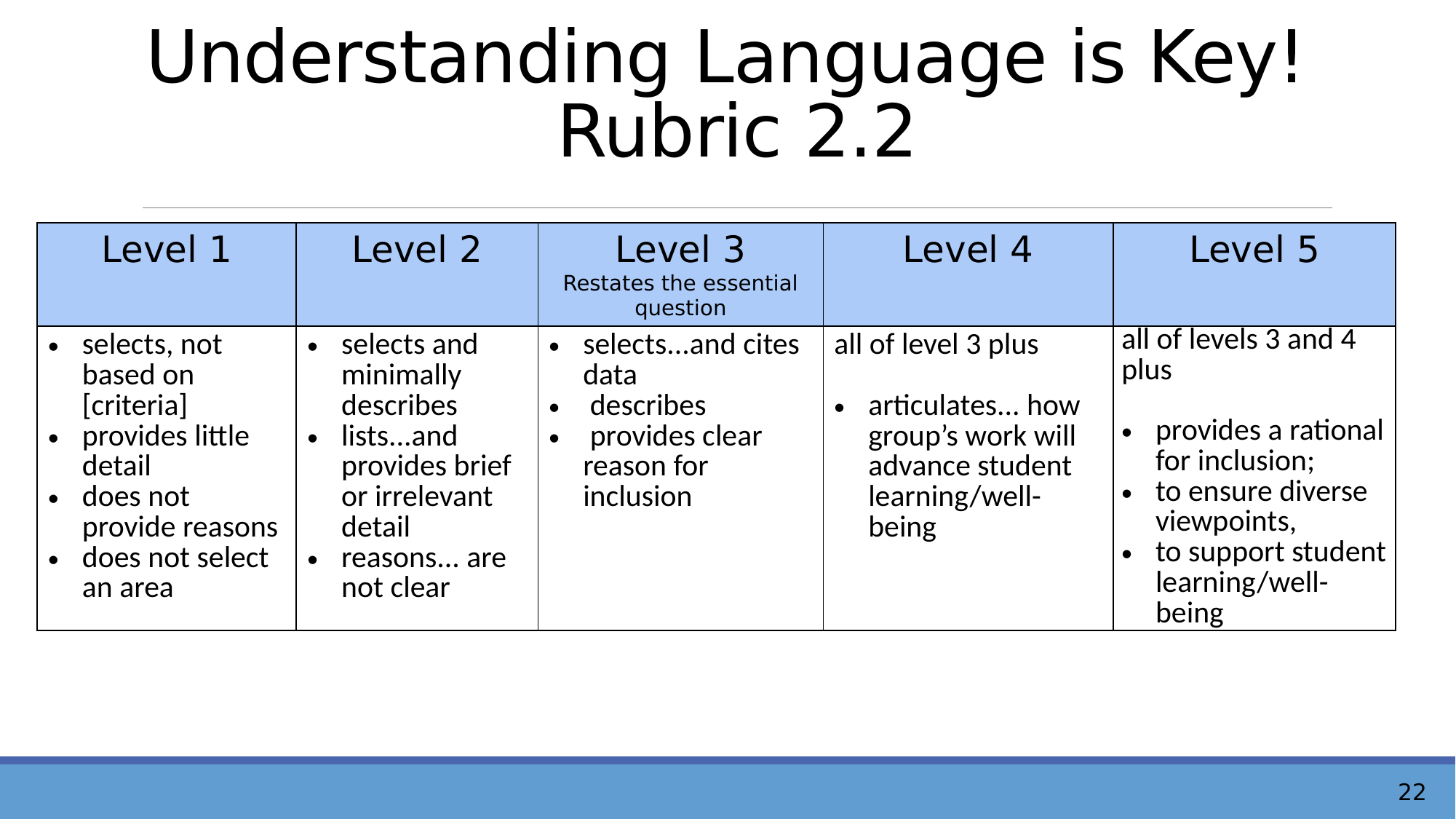

# Understanding Language is Key! Rubric 2.2
| Level 1 | Level 2 | Level 3 Restates the essential question | Level 4 | Level 5 |
| --- | --- | --- | --- | --- |
| selects, not based on [criteria] provides little detail does not provide reasons does not select an area | selects and minimally describes lists...and provides brief or irrelevant detail reasons... are not clear | selects...and cites data describes provides clear reason for inclusion | all of level 3 plus articulates... how group’s work will advance student learning/well-being | all of levels 3 and 4 plus provides a rational for inclusion; to ensure diverse viewpoints, to support student learning/well-being |
22